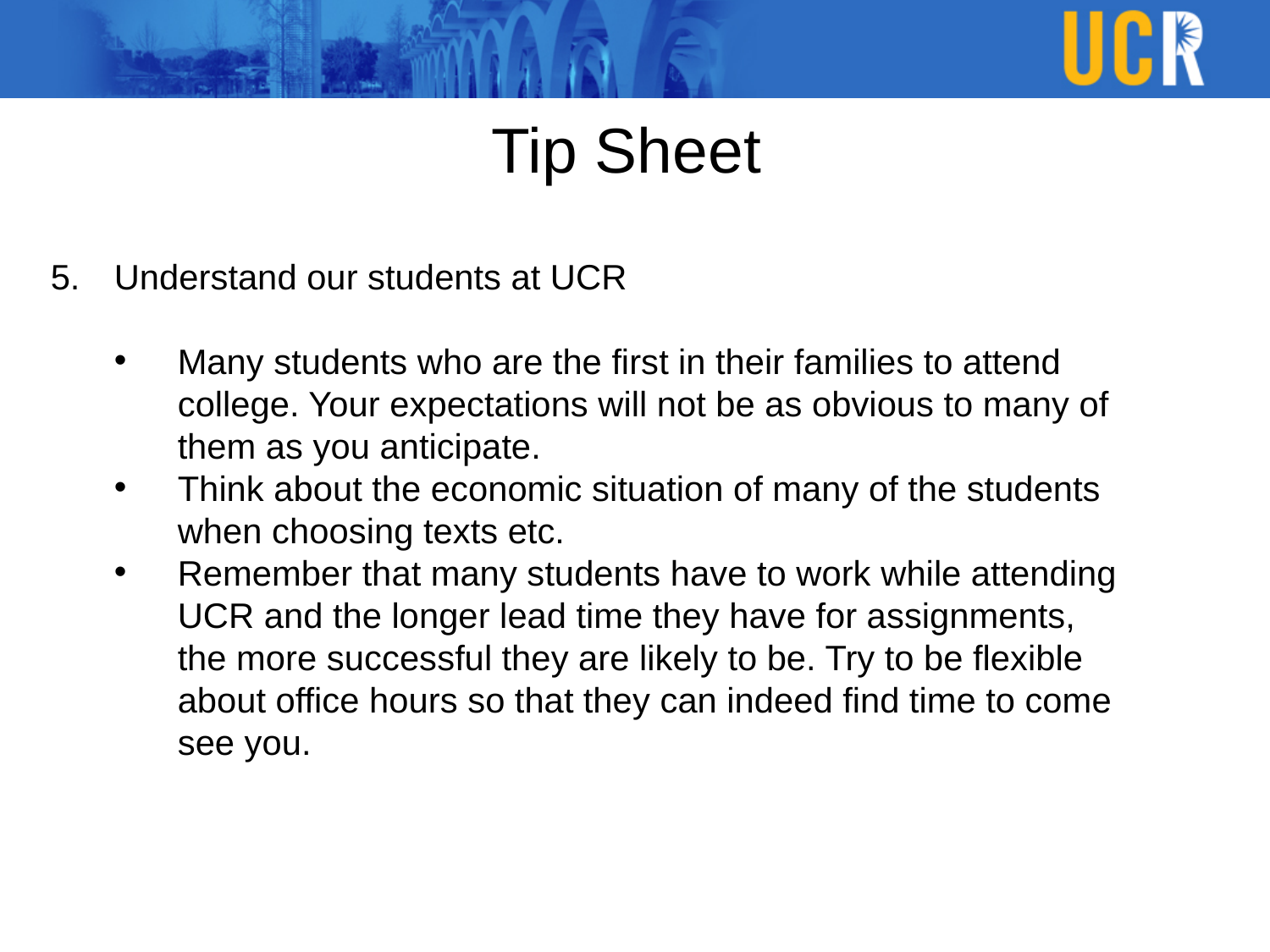

Tip Sheet

Understand our students at UCR

Many students who are the first in their families to attend college. Your expectations will not be as obvious to many of them as you anticipate.
Think about the economic situation of many of the students when choosing texts etc.
Remember that many students have to work while attending UCR and the longer lead time they have for assignments, the more successful they are likely to be. Try to be flexible about office hours so that they can indeed find time to come see you.